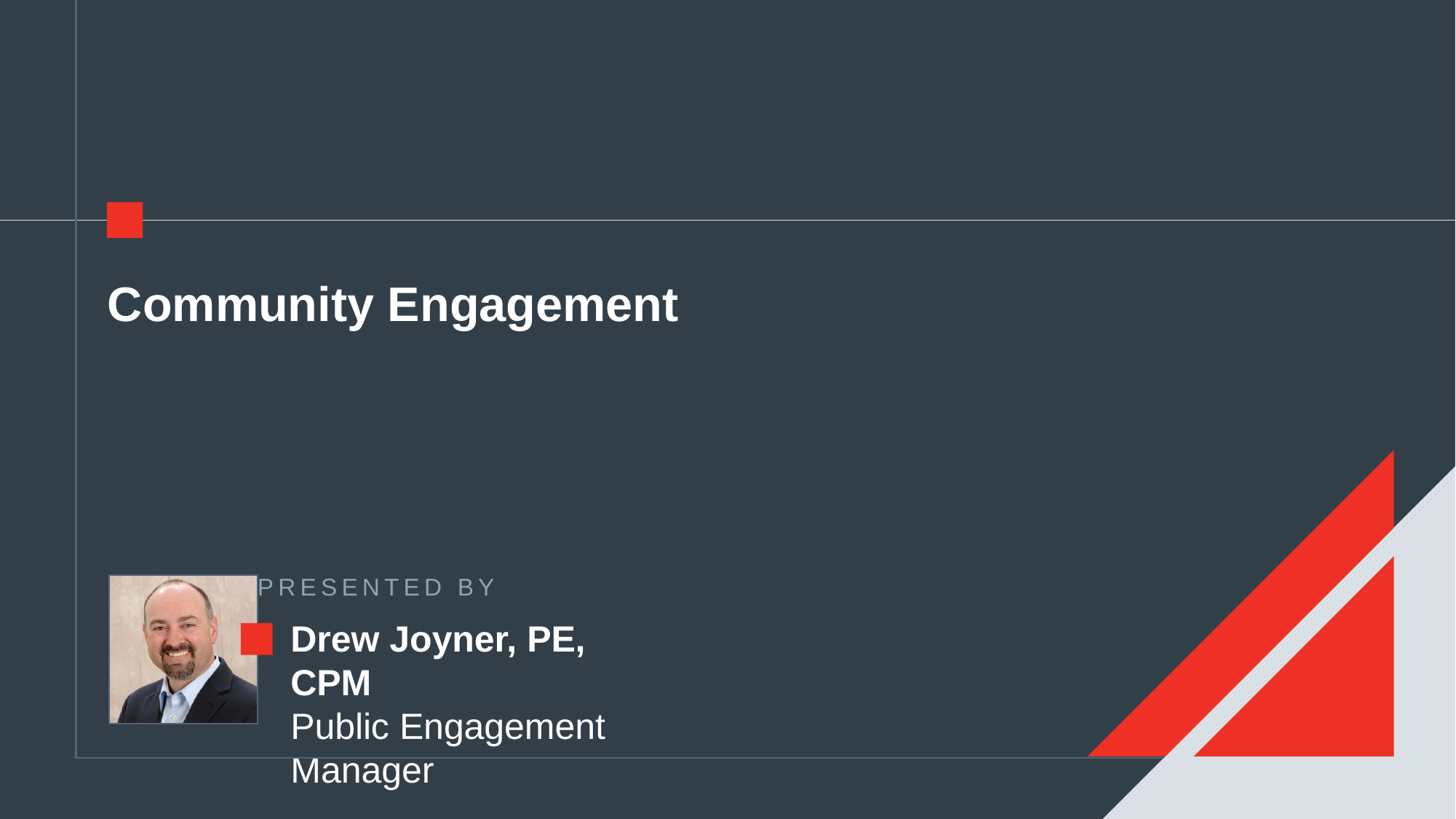

Community Engagement

PRESENTED BY

Drew Joyner, PE, CPM
Public Engagement Manager